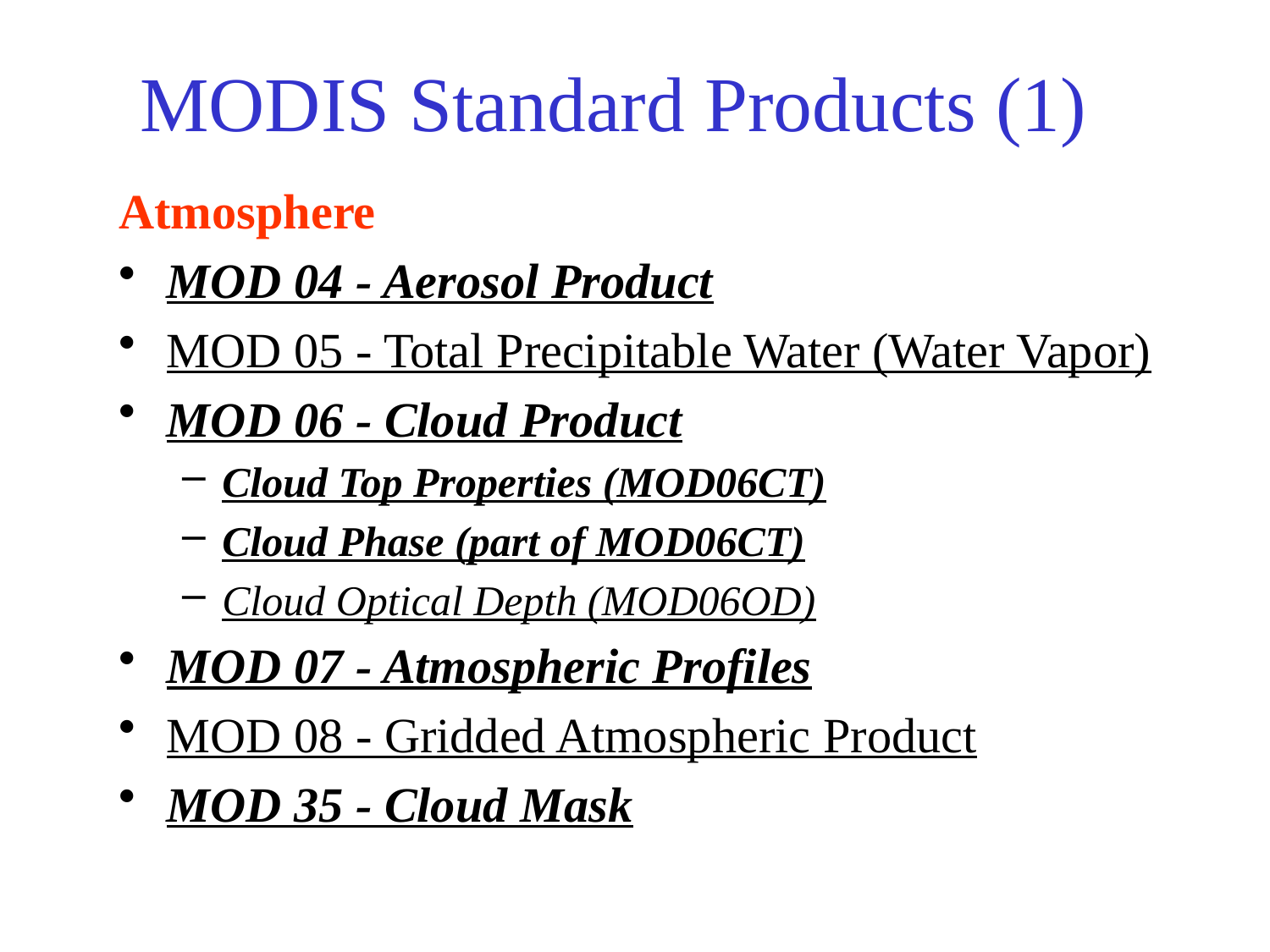

# MODIS Standard Products (1)
Atmosphere
MOD 04 - Aerosol Product
MOD 05 - Total Precipitable Water (Water Vapor)
MOD 06 - Cloud Product
Cloud Top Properties (MOD06CT)
Cloud Phase (part of MOD06CT)
Cloud Optical Depth (MOD06OD)
MOD 07 - Atmospheric Profiles
MOD 08 - Gridded Atmospheric Product
MOD 35 - Cloud Mask